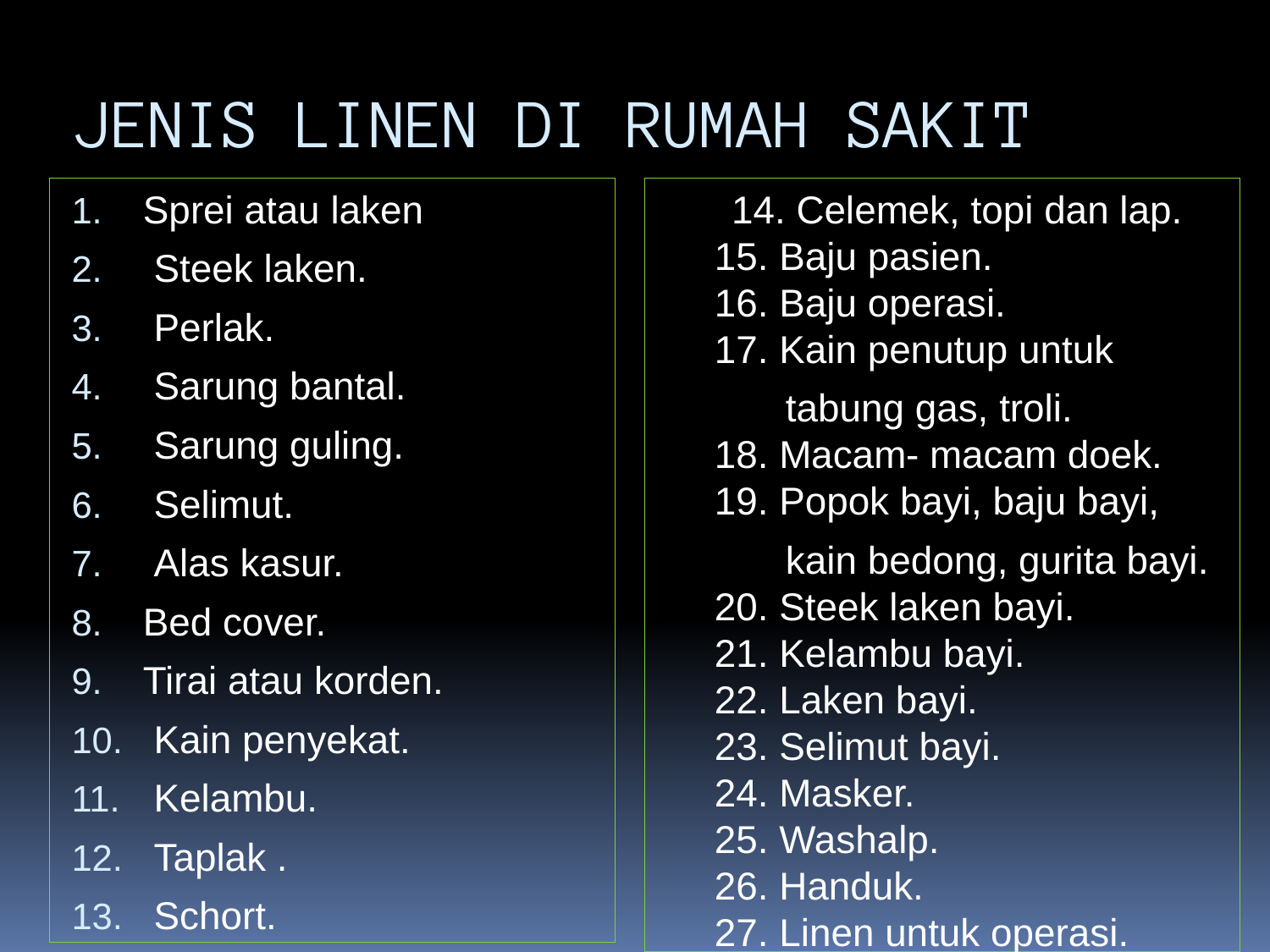

# JENIS LINEN DI RUMAH SAKIT
Sprei atau laken
 Steek laken.
 Perlak.
 Sarung bantal.
 Sarung guling.
 Selimut.
 Alas kasur.
Bed cover.
Tirai atau korden.
 Kain penyekat.
 Kelambu.
 Taplak .
 Schort.
      14. Celemek, topi dan lap.
15. Baju pasien.
16. Baju operasi.
17. Kain penutup untuk
           tabung gas, troli.
18. Macam- macam doek.
19. Popok bayi, baju bayi,
           kain bedong, gurita bayi.
20. Steek laken bayi.
21. Kelambu bayi.
22. Laken bayi.
23. Selimut bayi.
24. Masker.
25. Washalp.
26. Handuk.
27. Linen untuk operasi.